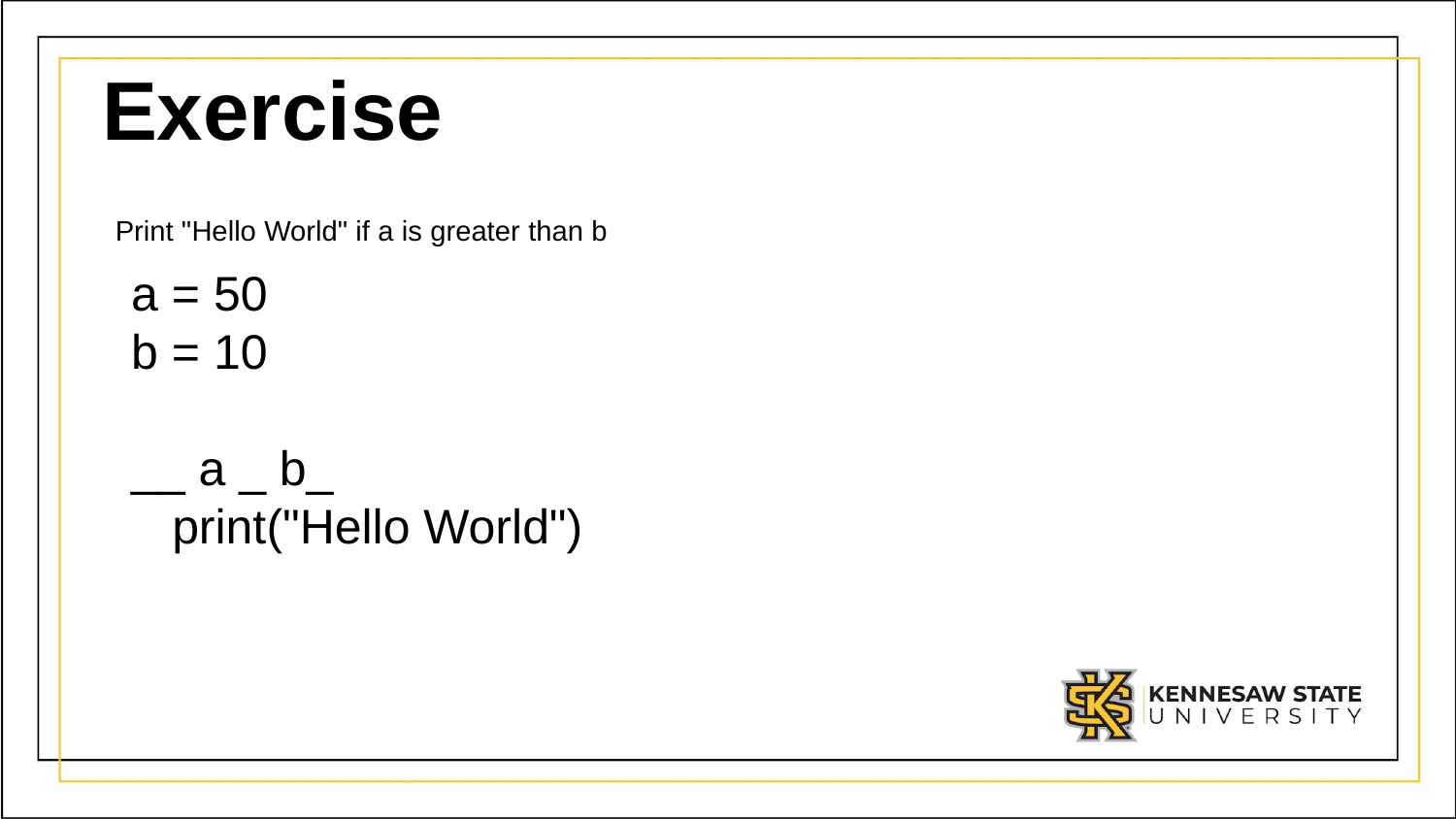

# Exercise
Print "Hello World" if a is greater than b
a = 50
b = 10

__ a _ b_
   print("Hello World")